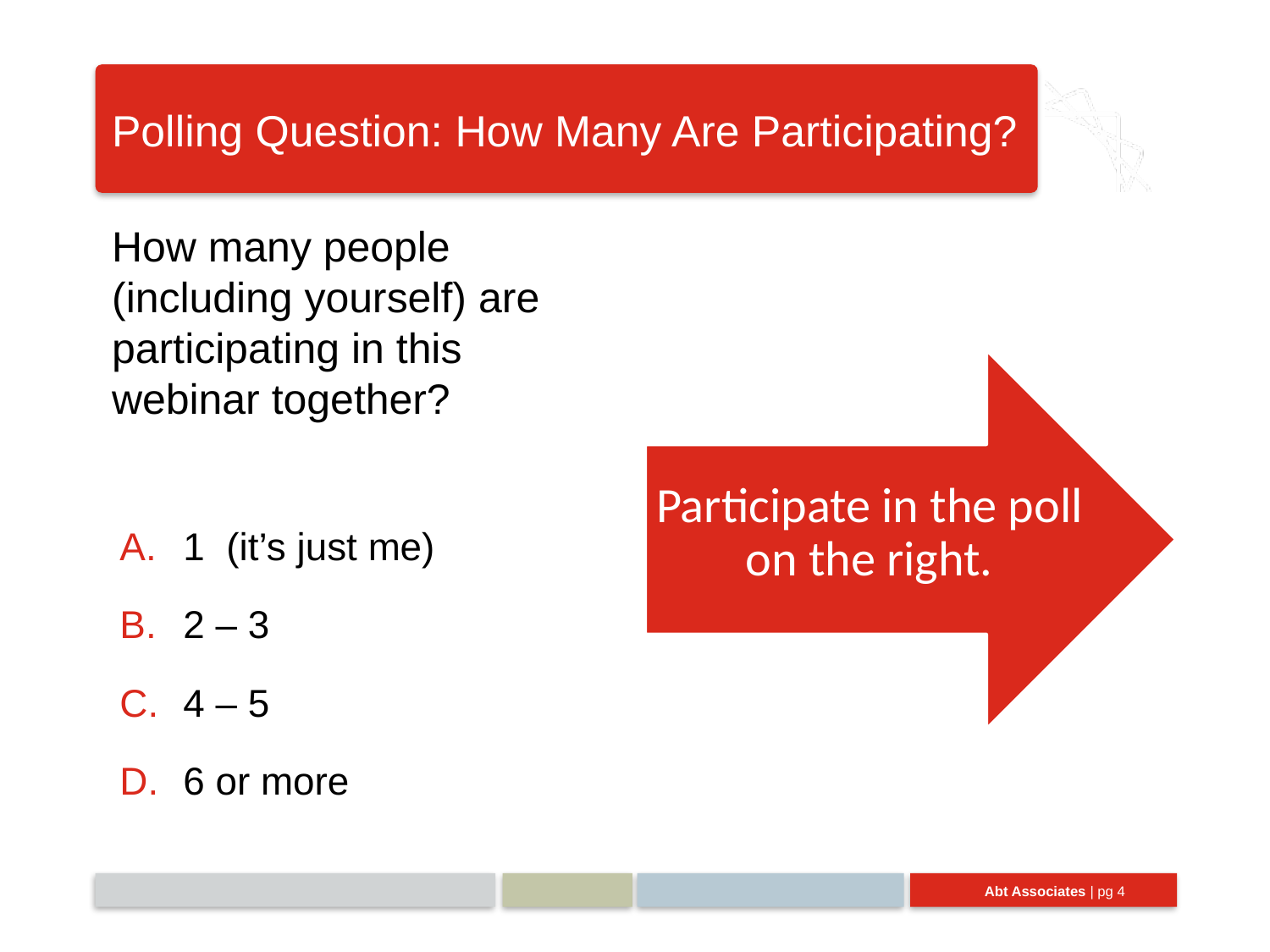

# Polling Question: How Many Are Participating?
How many people (including yourself) are participating in this webinar together?

1  (it’s just me)
2 – 3
4 – 5
6 or more

Participate in the poll on the right.